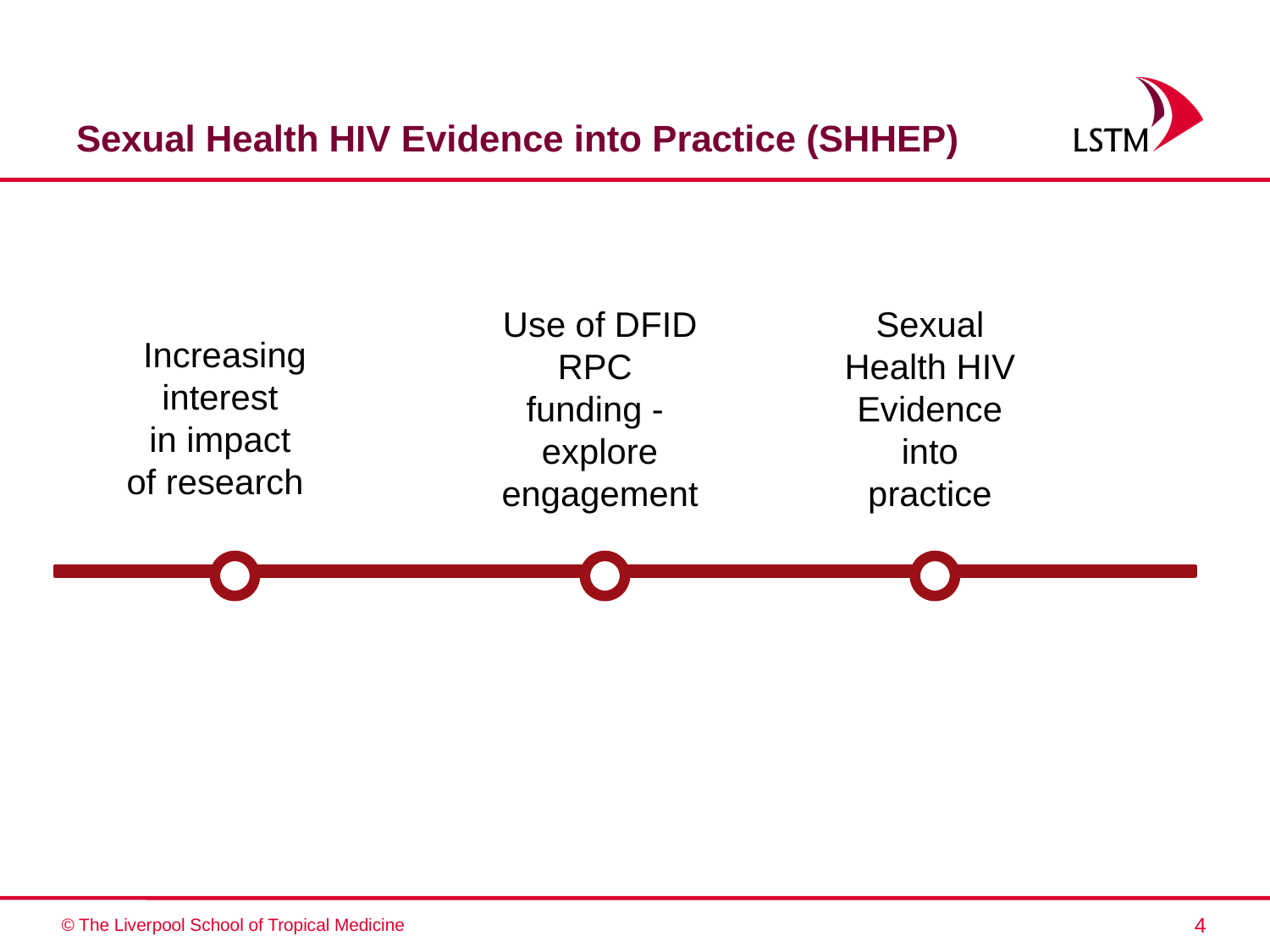

# Sexual Health HIV Evidence into Practice (SHHEP)

Use of DFID RPC
funding -  explore engagement
Sexual Health HIV Evidence into practice
Increasing interest
in impact
of research